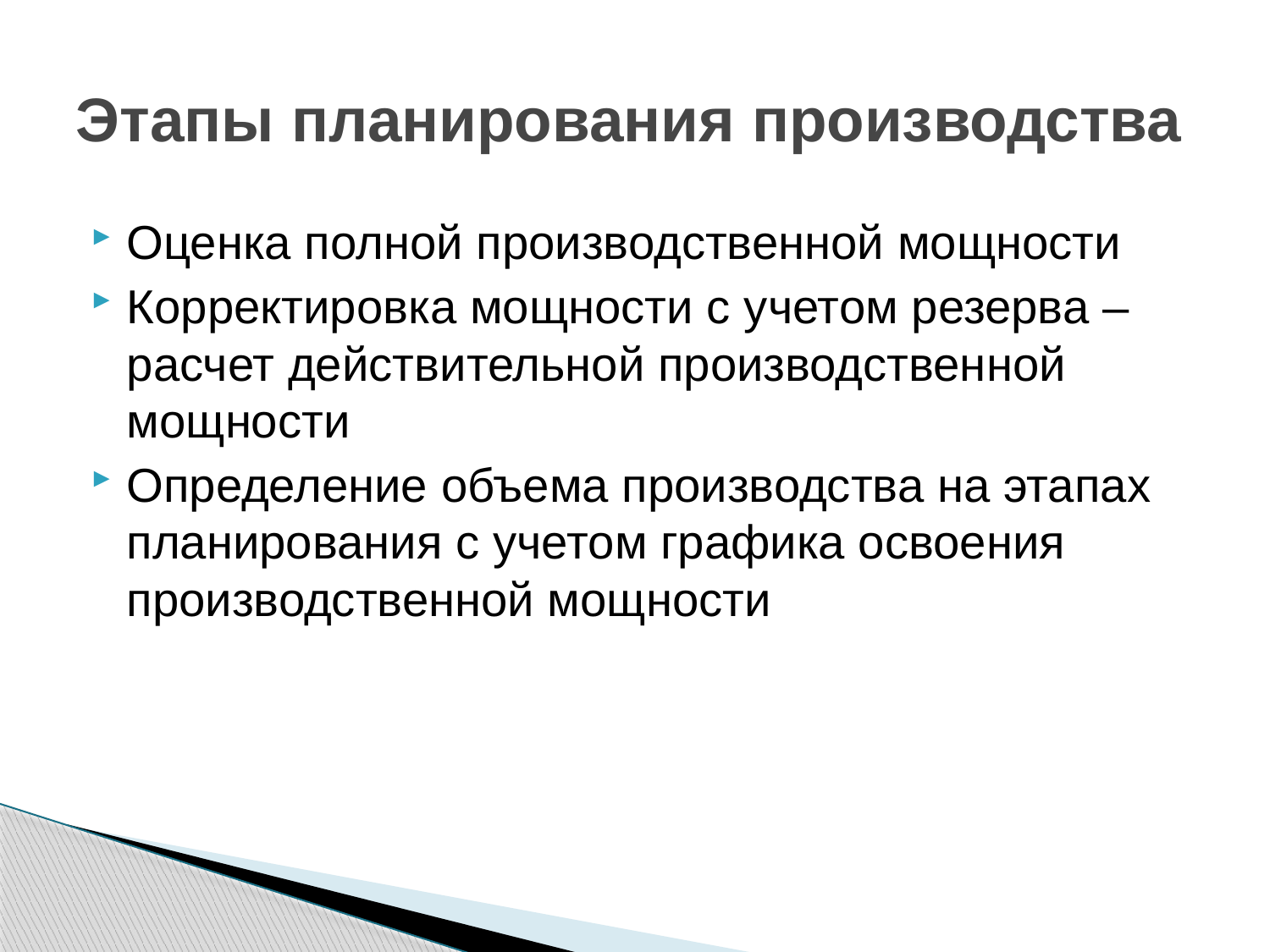

# Этапы планирования производства
Оценка полной производственной мощности
Корректировка мощности с учетом резерва – расчет действительной производственной мощности
Определение объема производства на этапах планирования с учетом графика освоения производственной мощности